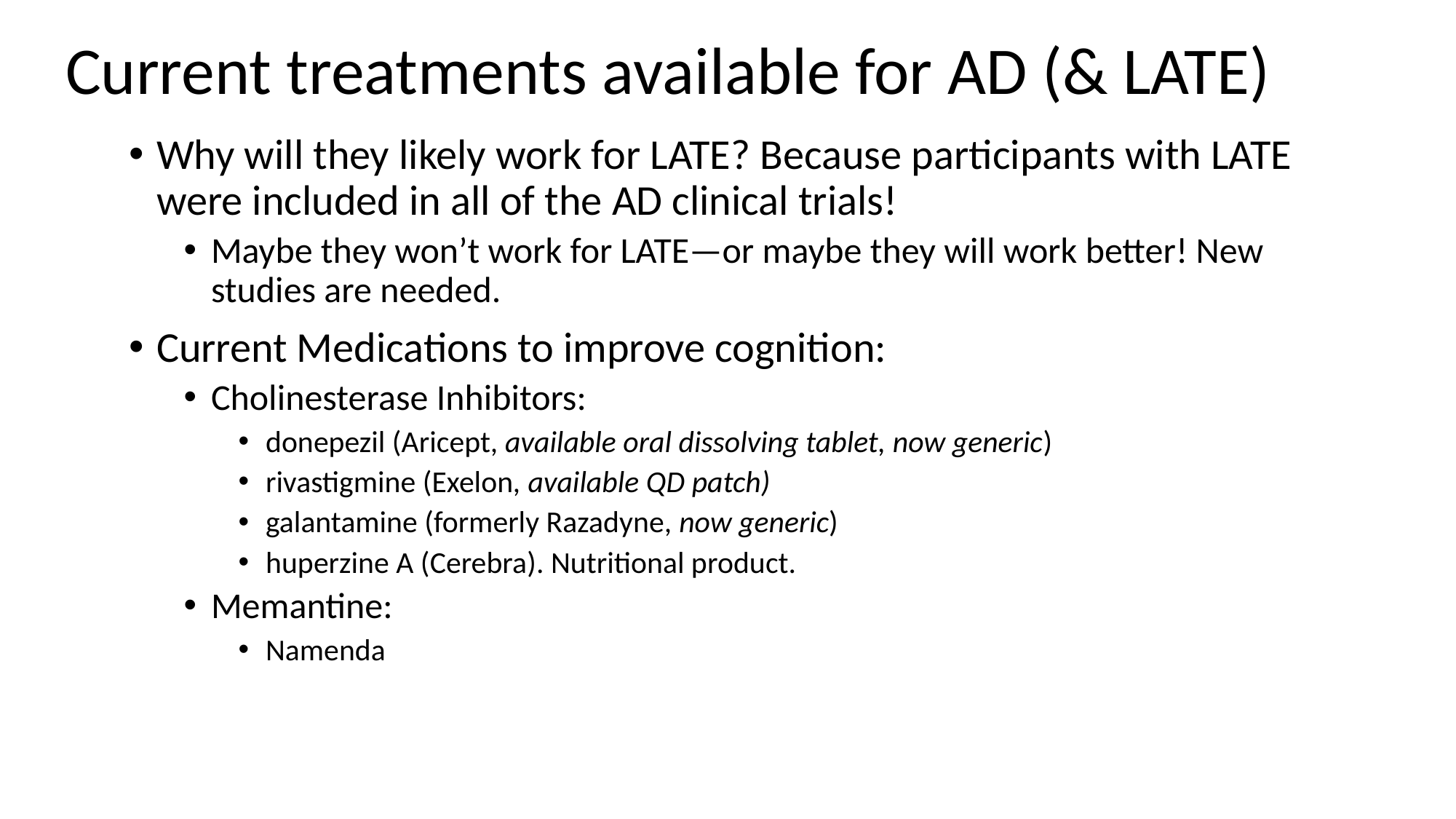

# Current treatments available for AD (& LATE)
Why will they likely work for LATE? Because participants with LATE were included in all of the AD clinical trials!
Maybe they won’t work for LATE—or maybe they will work better! New studies are needed.
Current Medications to improve cognition:
Cholinesterase Inhibitors:
donepezil (Aricept, available oral dissolving tablet, now generic)
rivastigmine (Exelon, available QD patch)
galantamine (formerly Razadyne, now generic)
huperzine A (Cerebra). Nutritional product.
Memantine:
Namenda